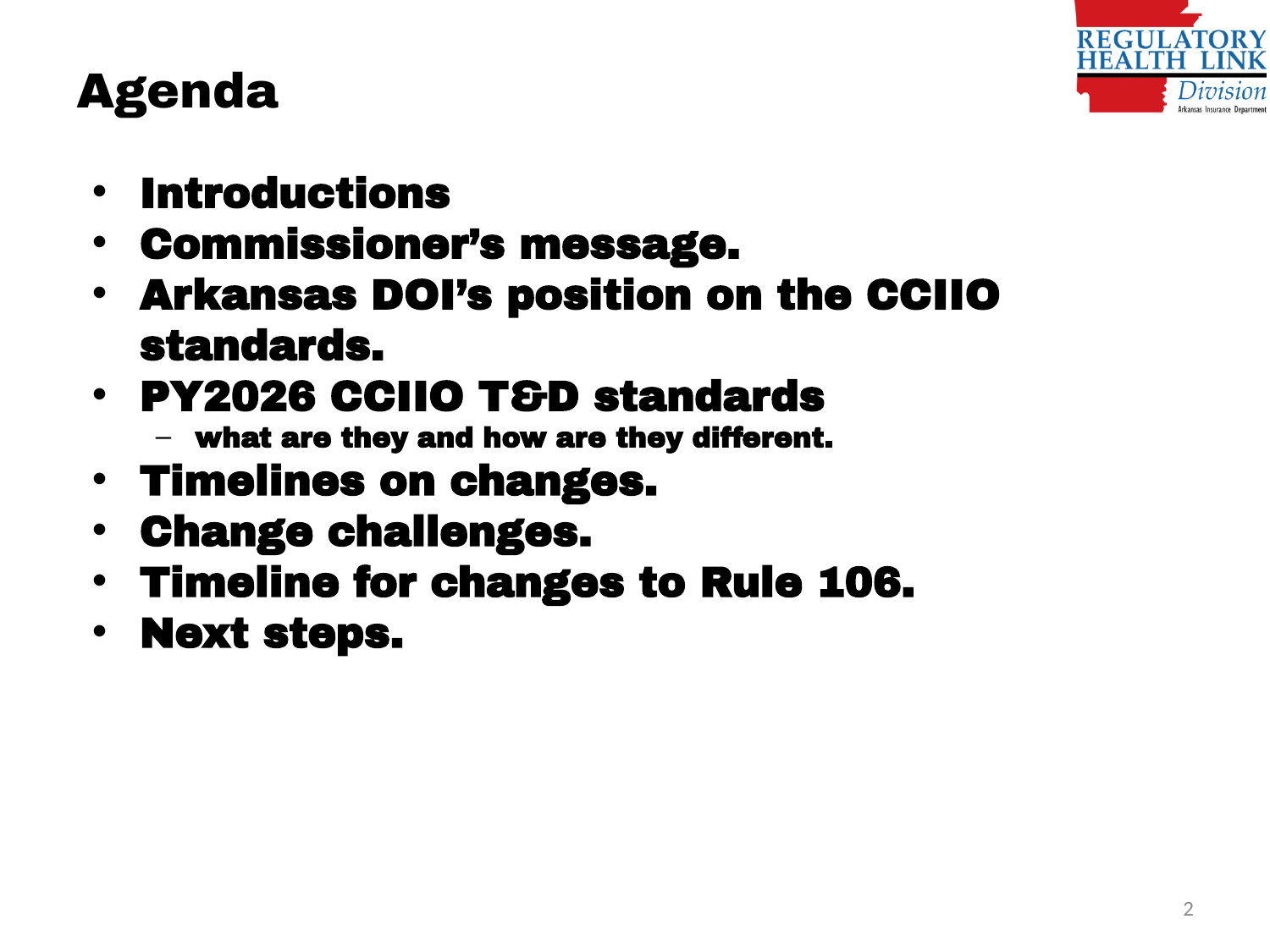

# Agenda
Introductions
Commissioner’s message.
Arkansas DOI’s position on the CCIIO standards.
PY2026 CCIIO T&D standards
what are they and how are they different.
Timelines on changes.
Change challenges.
Timeline for changes to Rule 106.
Next steps.
2